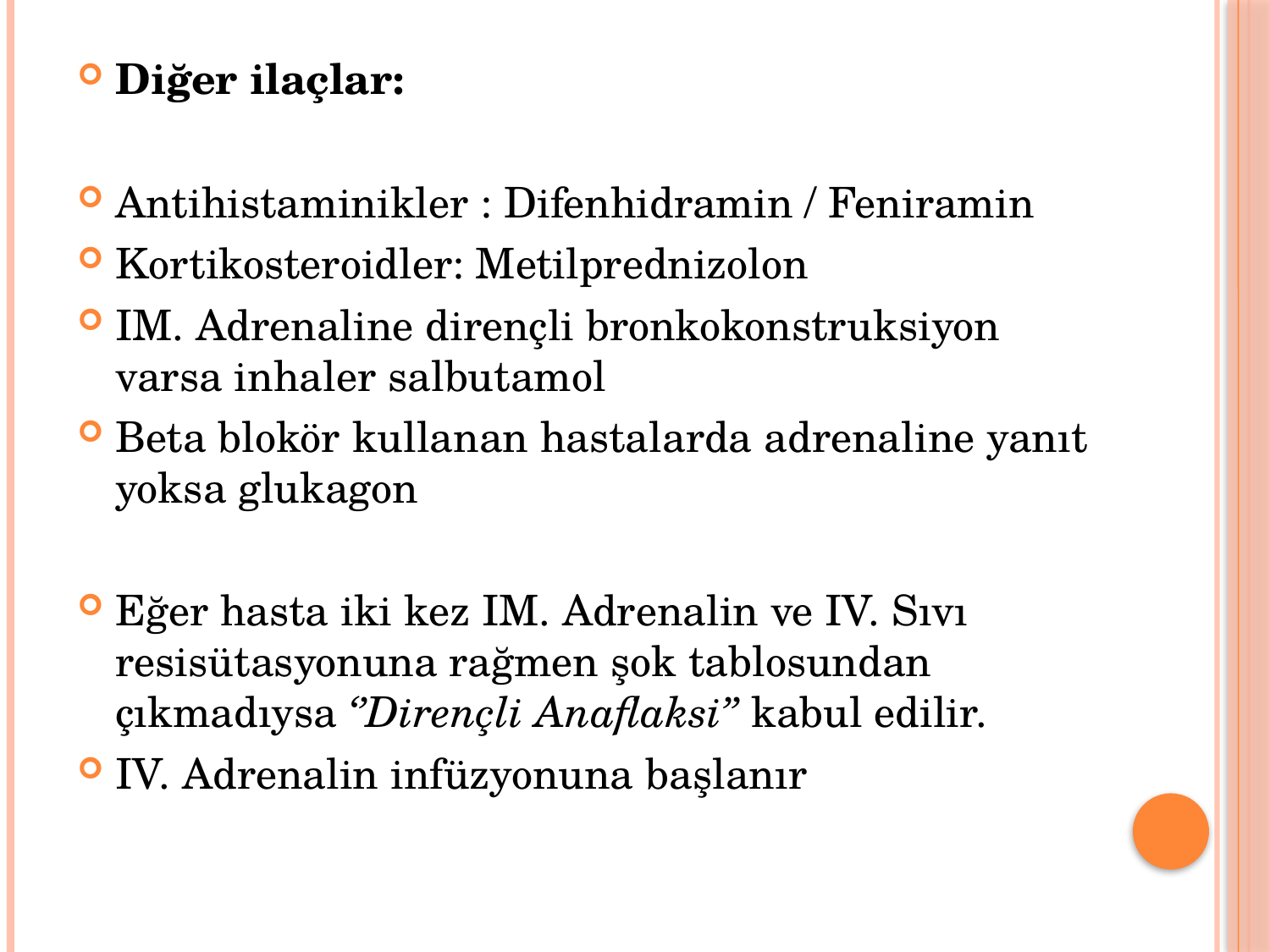

Diğer ilaçlar:

Antihistaminikler : Difenhidramin / Feniramin
Kortikosteroidler: Metilprednizolon
IM. Adrenaline dirençli bronkokonstruksiyon varsa inhaler salbutamol
Beta blokör kullanan hastalarda adrenaline yanıt yoksa glukagon

Eğer hasta iki kez IM. Adrenalin ve IV. Sıvı resisütasyonuna rağmen şok tablosundan çıkmadıysa ‘’Dirençli Anaflaksi’’ kabul edilir.
IV. Adrenalin infüzyonuna başlanır